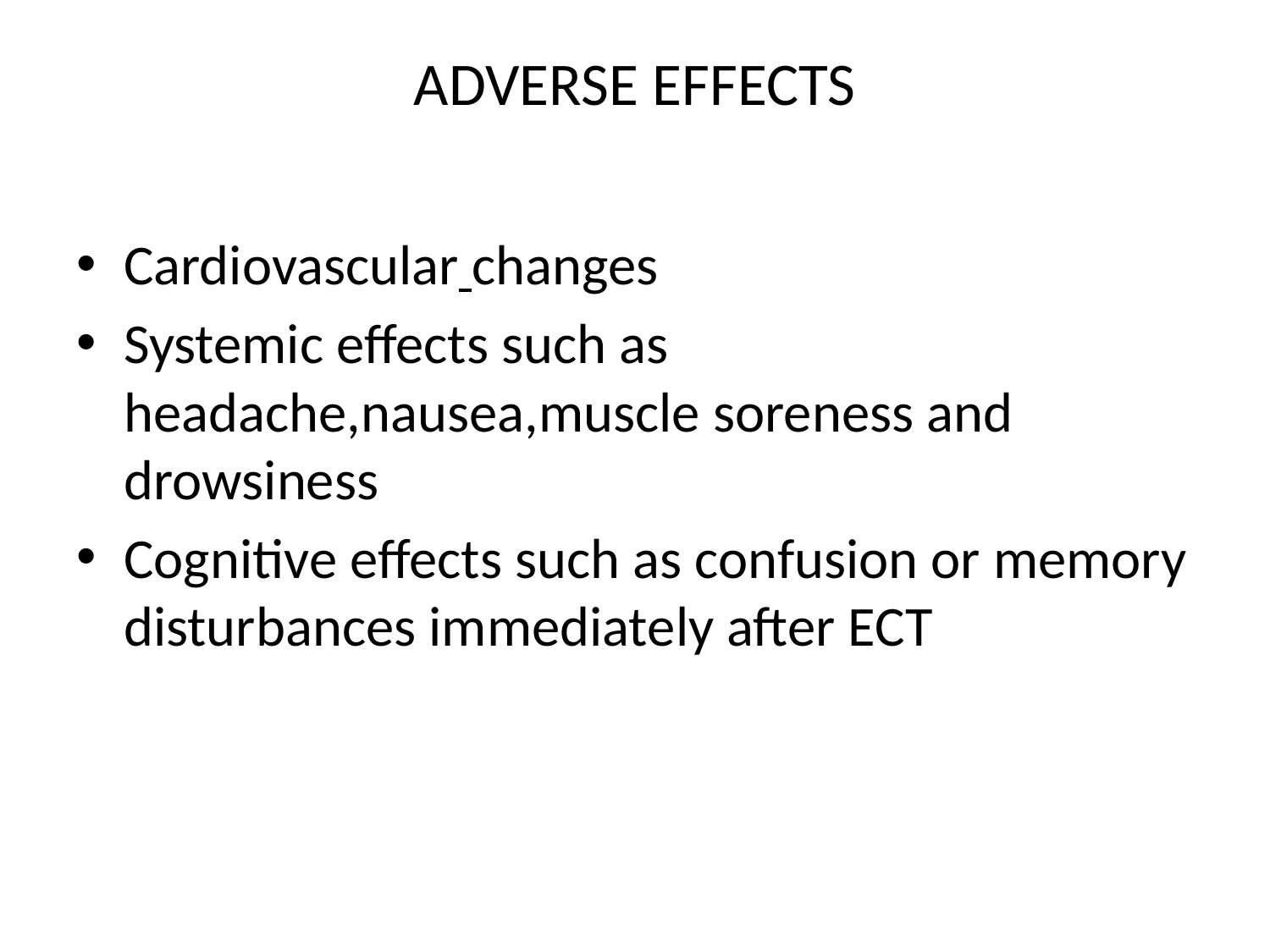

# ADVERSE EFFECTS
Cardiovascular changes
Systemic effects such as headache,nausea,muscle soreness and drowsiness
Cognitive effects such as confusion or memory disturbances immediately after ECT